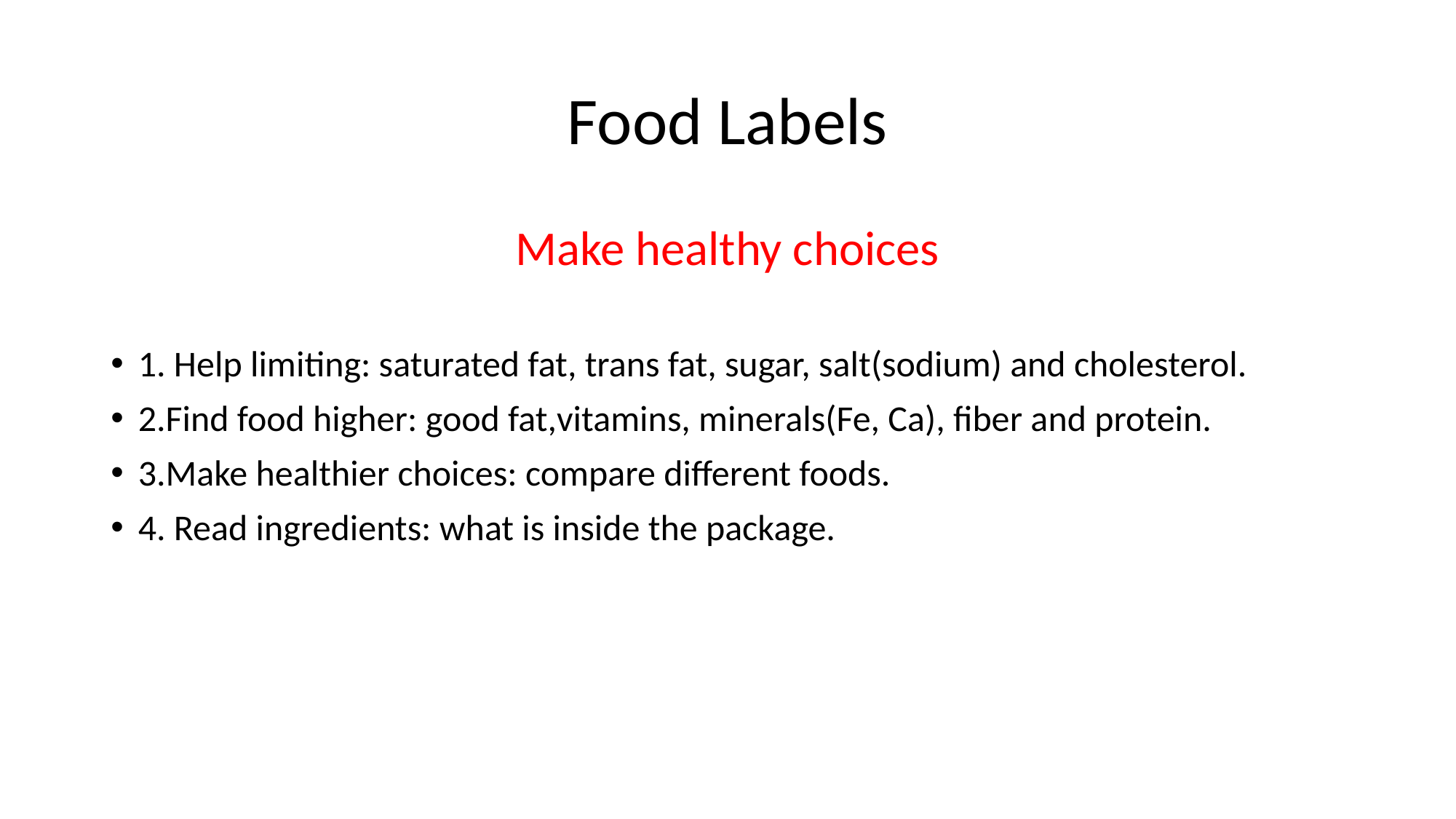

# Food Labels
Make healthy choices

1. Help limiting: saturated fat, trans fat, sugar, salt(sodium) and cholesterol.
2.Find food higher: good fat,vitamins, minerals(Fe, Ca), fiber and protein.
3.Make healthier choices: compare different foods.
4. Read ingredients: what is inside the package.